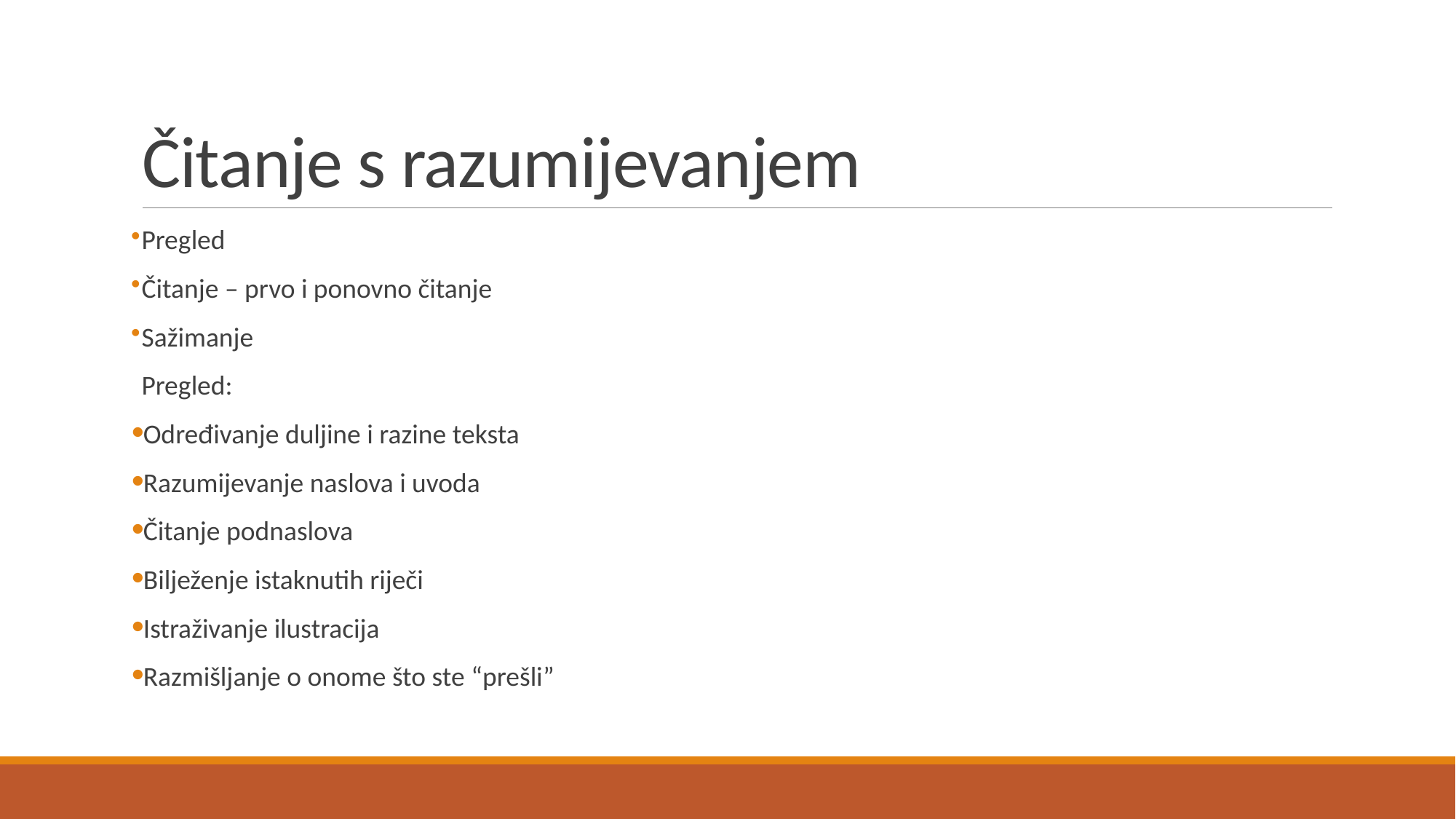

# Čitanje s razumijevanjem
Pregled
Čitanje – prvo i ponovno čitanje
Sažimanje
Pregled:
Određivanje duljine i razine teksta
Razumijevanje naslova i uvoda
Čitanje podnaslova
Bilježenje istaknutih riječi
Istraživanje ilustracija
Razmišljanje o onome što ste “prešli”